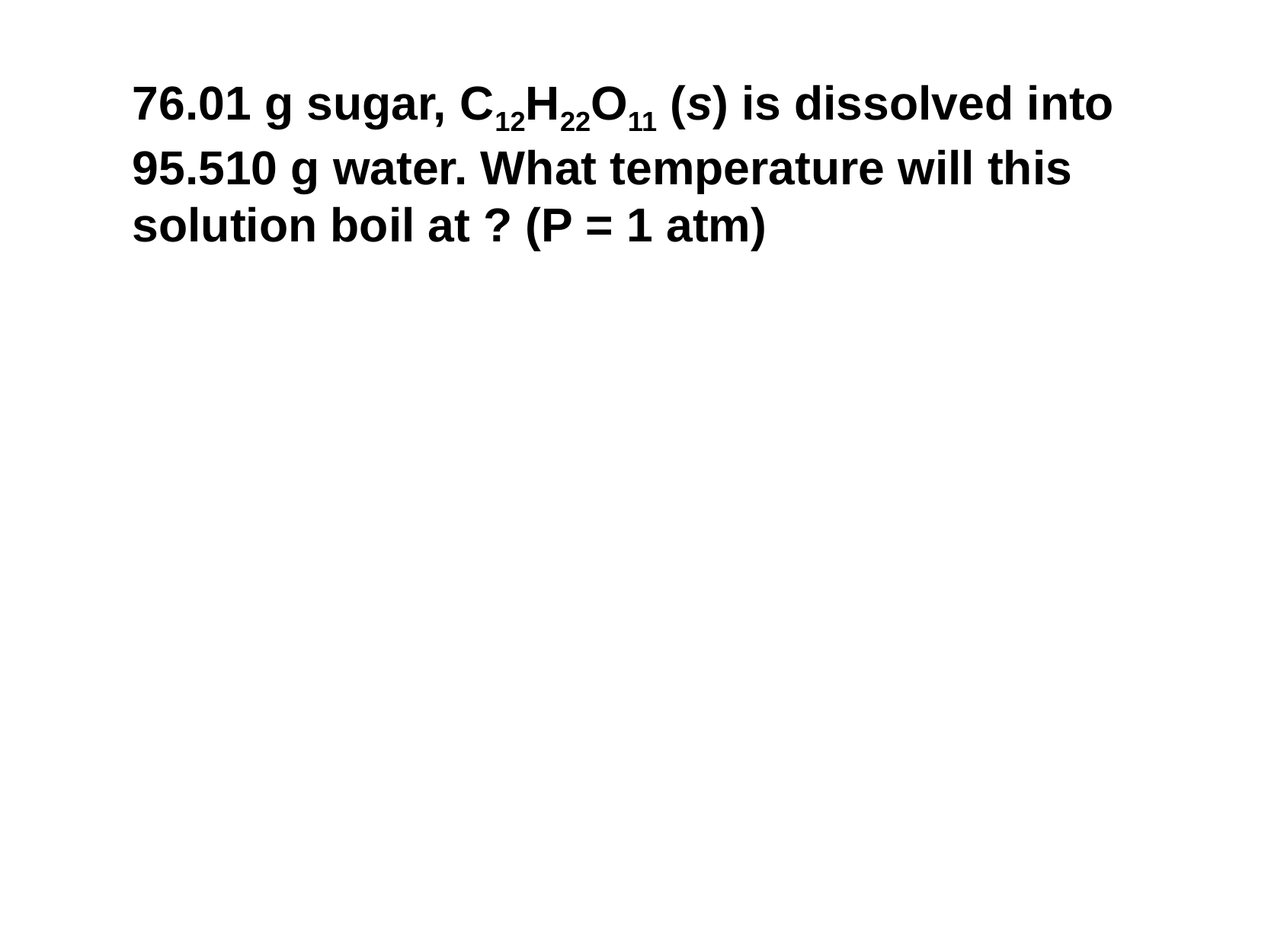

76.01 g sugar, C12H22O11 (s) is dissolved into 95.510 g water. What temperature will this solution boil at ? (P = 1 atm)